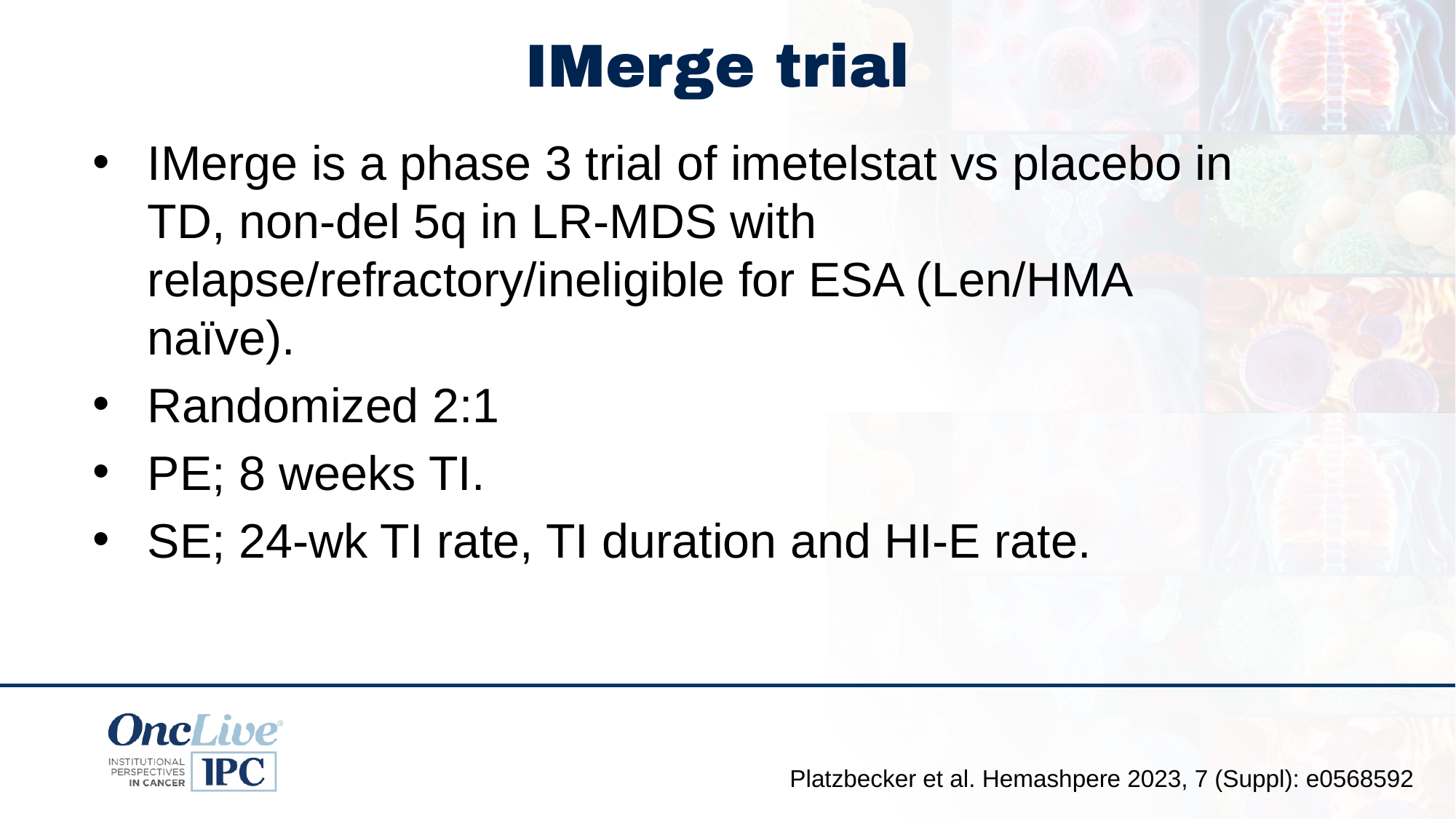

# IMerge trial
IMerge is a phase 3 trial of imetelstat vs placebo in TD, non-del 5q in LR-MDS with relapse/refractory/ineligible for ESA (Len/HMA naïve).
Randomized 2:1
PE; 8 weeks TI.
SE; 24-wk TI rate, TI duration and HI-E rate.

Platzbecker et al. Hemashpere 2023, 7 (Suppl): e0568592